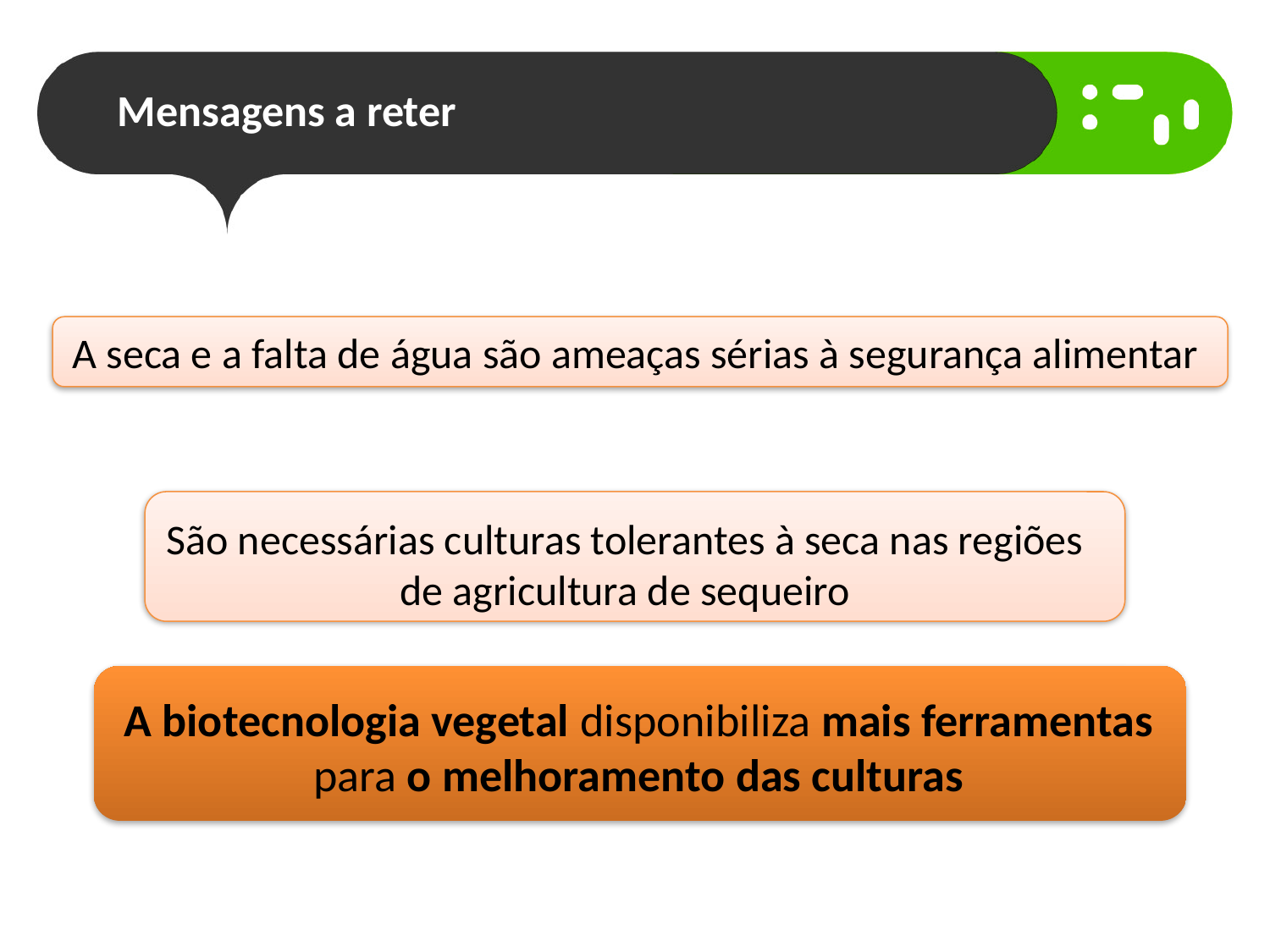

# Mensagens a reter

A seca e a falta de água são ameaças sérias à segurança alimentar

São necessárias culturas tolerantes à seca nas regiões de agricultura de sequeiro

A biotecnologia vegetal disponibiliza mais ferramentas para o melhoramento das culturas